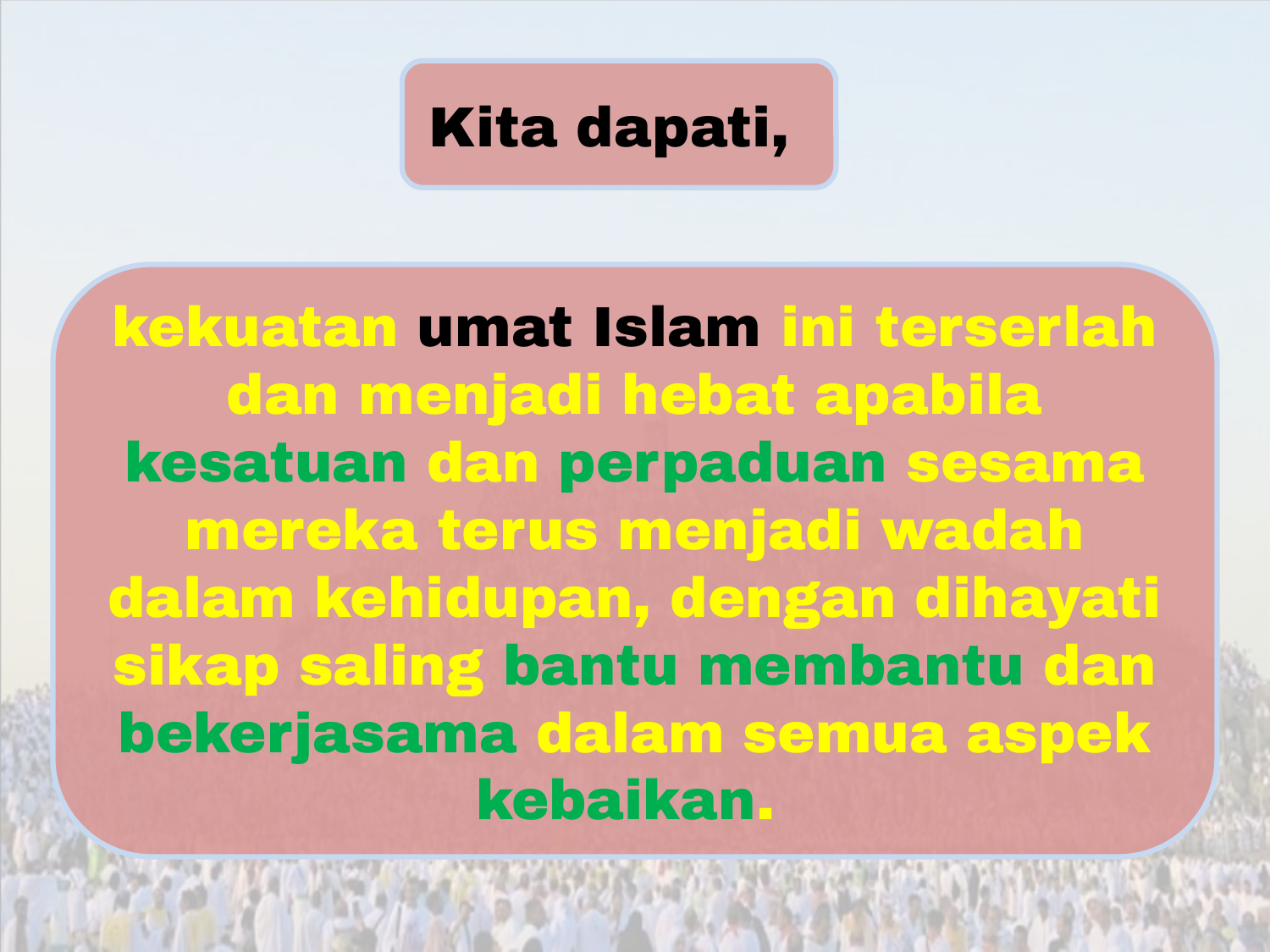

Kita dapati,
kekuatan umat Islam ini terserlah dan menjadi hebat apabila kesatuan dan perpaduan sesama mereka terus menjadi wadah dalam kehidupan, dengan dihayati sikap saling bantu membantu dan bekerjasama dalam semua aspek kebaikan.